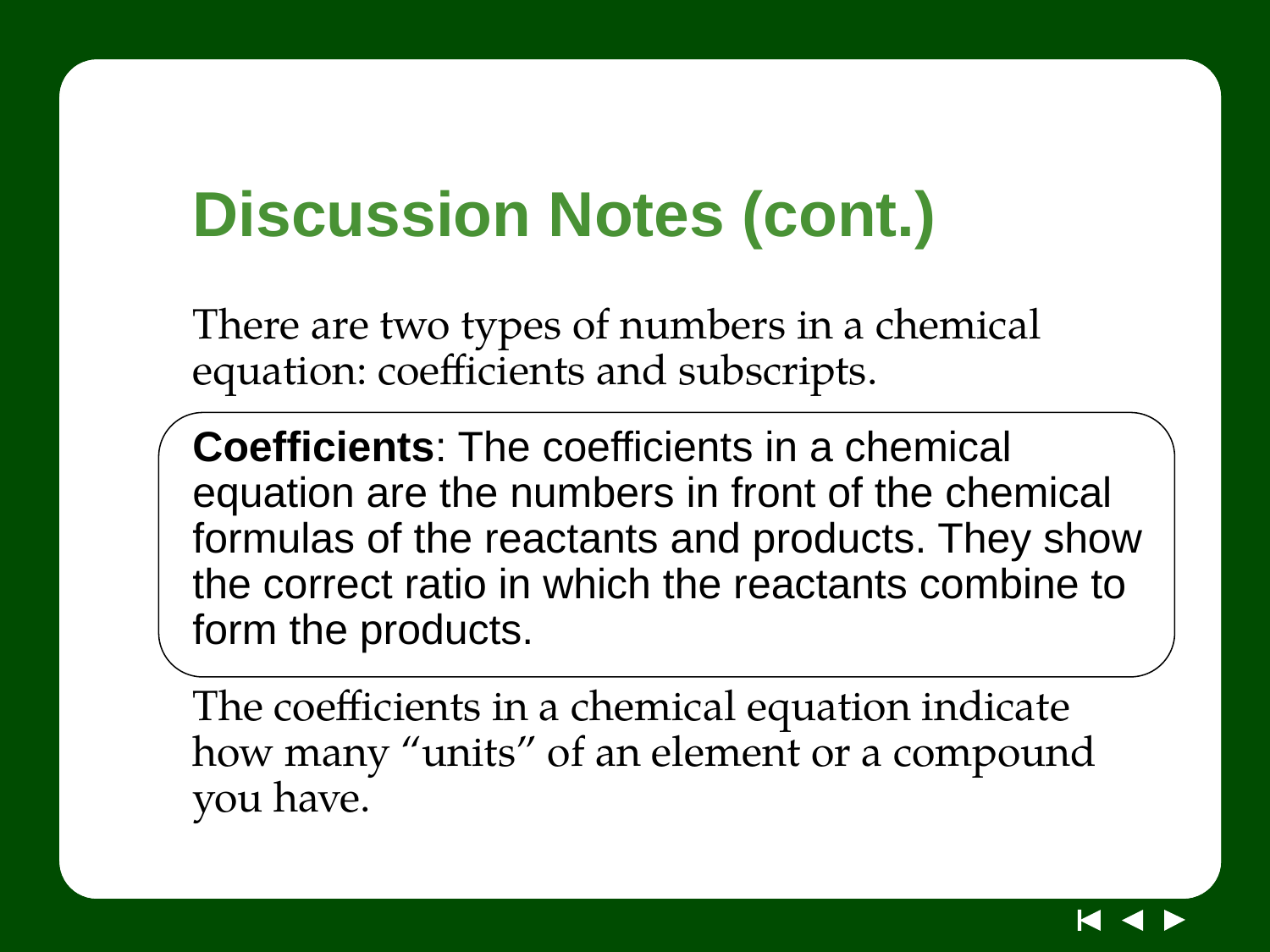

# Discussion Notes (cont.)
There are two types of numbers in a chemical equation: coefficients and subscripts.

Coefficients: The coefficients in a chemical equation are the numbers in front of the chemical formulas of the reactants and products. They show the correct ratio in which the reactants combine to form the products.

The coefficients in a chemical equation indicate how many “units” of an element or a compound you have.